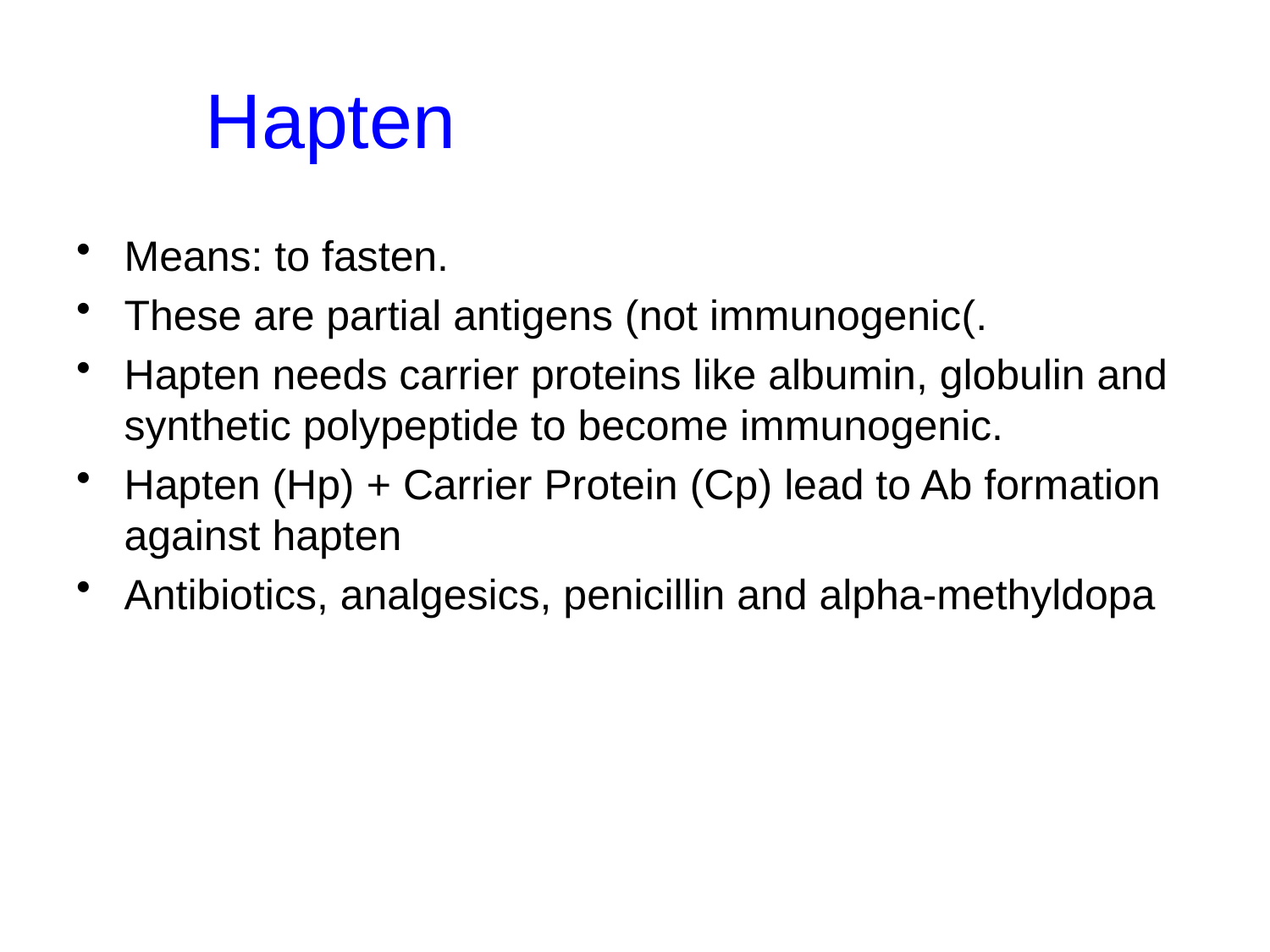

Hapten
Means: to fasten.
These are partial antigens (not immunogenic(.
Hapten needs carrier proteins like albumin, globulin and synthetic polypeptide to become immunogenic.
Hapten (Hp) + Carrier Protein (Cp) lead to Ab formation against hapten
Antibiotics, analgesics, penicillin and alpha-methyldopa